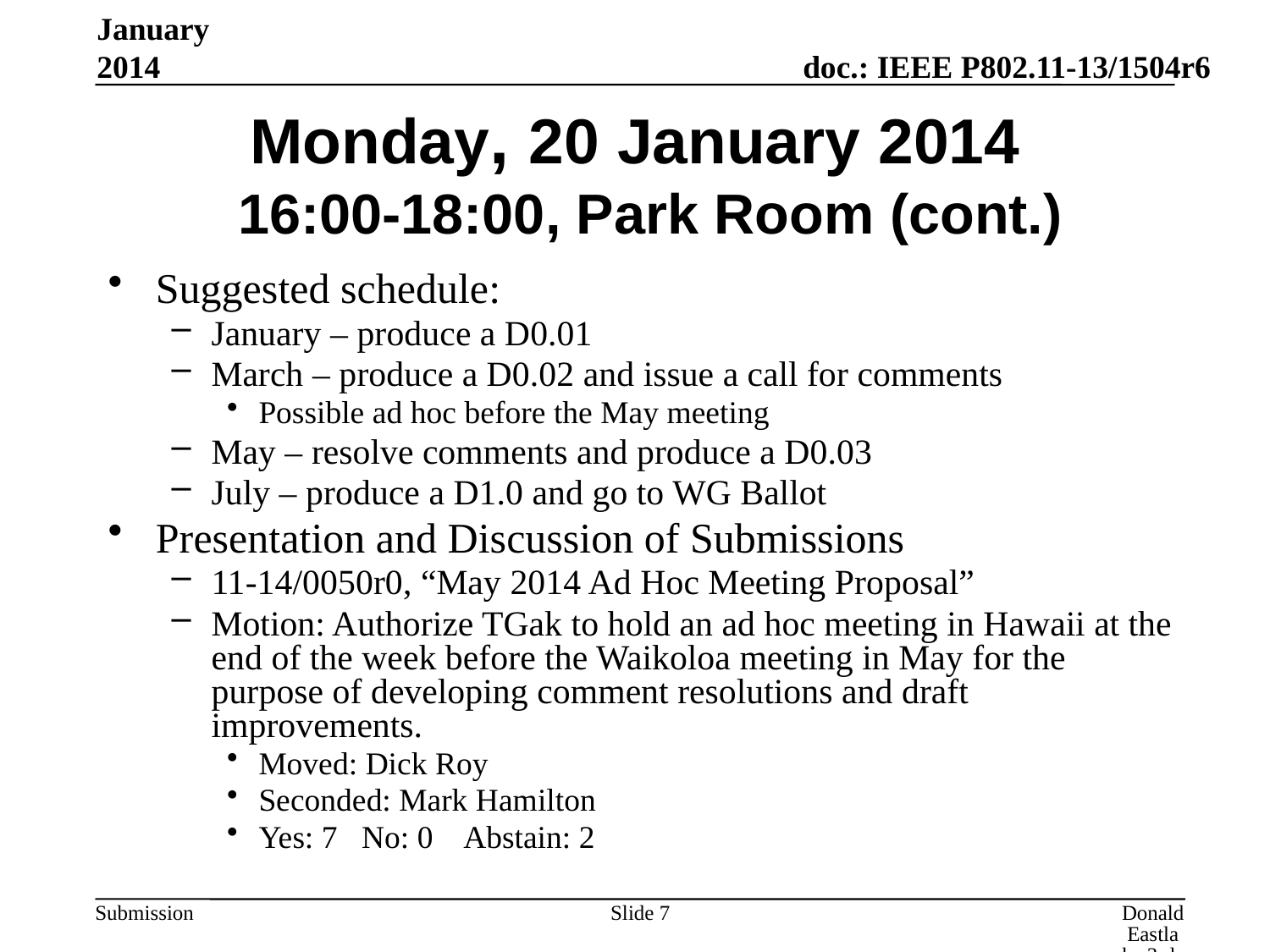

January 2014
# Monday, 20 January 2014 16:00-18:00, Park Room (cont.)
Suggested schedule:
January – produce a D0.01
March – produce a D0.02 and issue a call for comments
Possible ad hoc before the May meeting
May – resolve comments and produce a D0.03
July – produce a D1.0 and go to WG Ballot
Presentation and Discussion of Submissions
11-14/0050r0, “May 2014 Ad Hoc Meeting Proposal”
Motion: Authorize TGak to hold an ad hoc meeting in Hawaii at the end of the week before the Waikoloa meeting in May for the purpose of developing comment resolutions and draft improvements.
Moved: Dick Roy
Seconded: Mark Hamilton
Yes: 7   No: 0    Abstain: 2
Slide 7
Donald Eastlake 3rd, Huawei Technologies